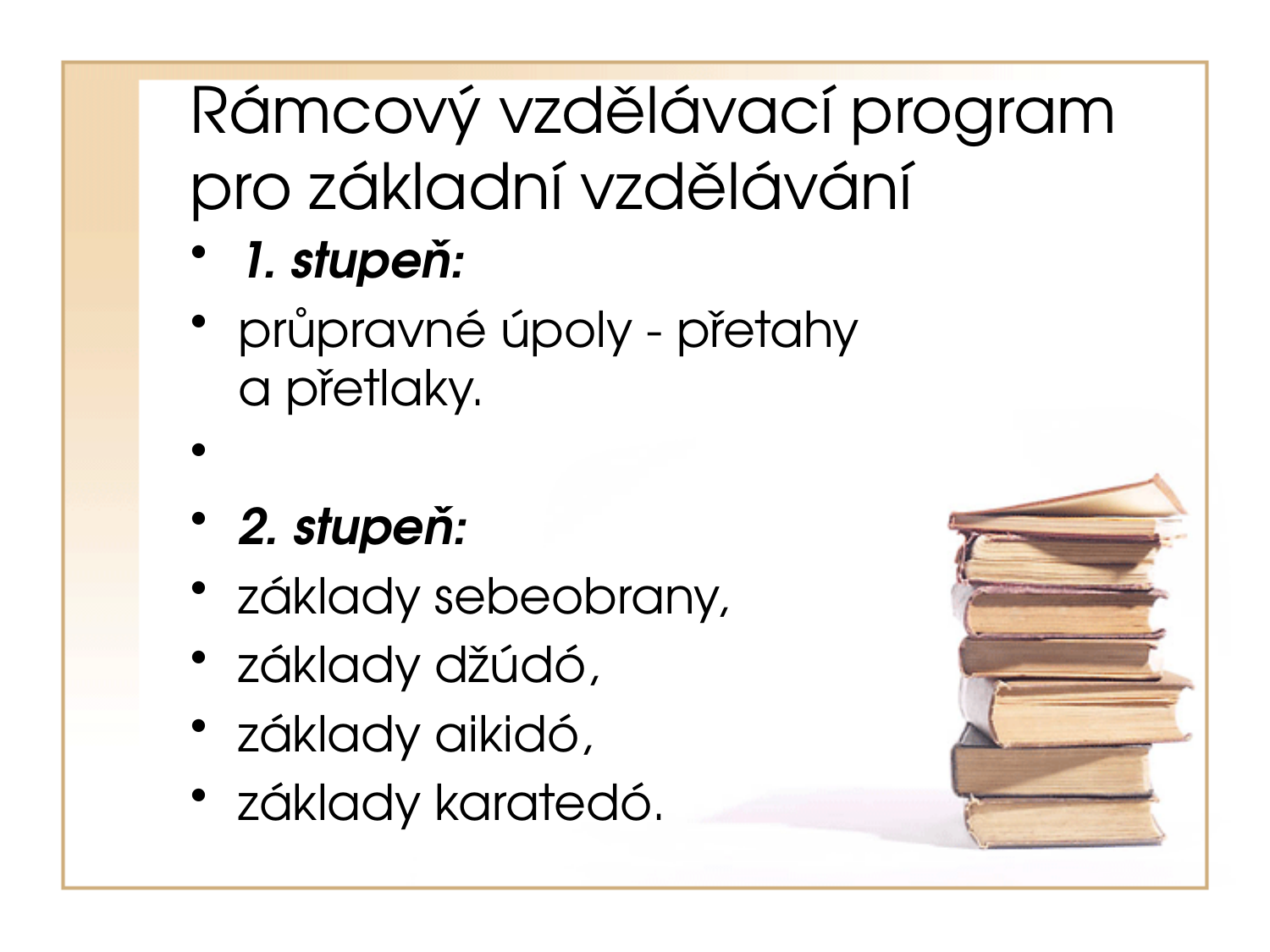

# Rámcový vzdělávací program pro základní vzdělávání
1. stupeň:
průpravné úpoly - přetahy a přetlaky.

2. stupeň:
základy sebeobrany,
základy džúdó,
základy aikidó,
základy karatedó.